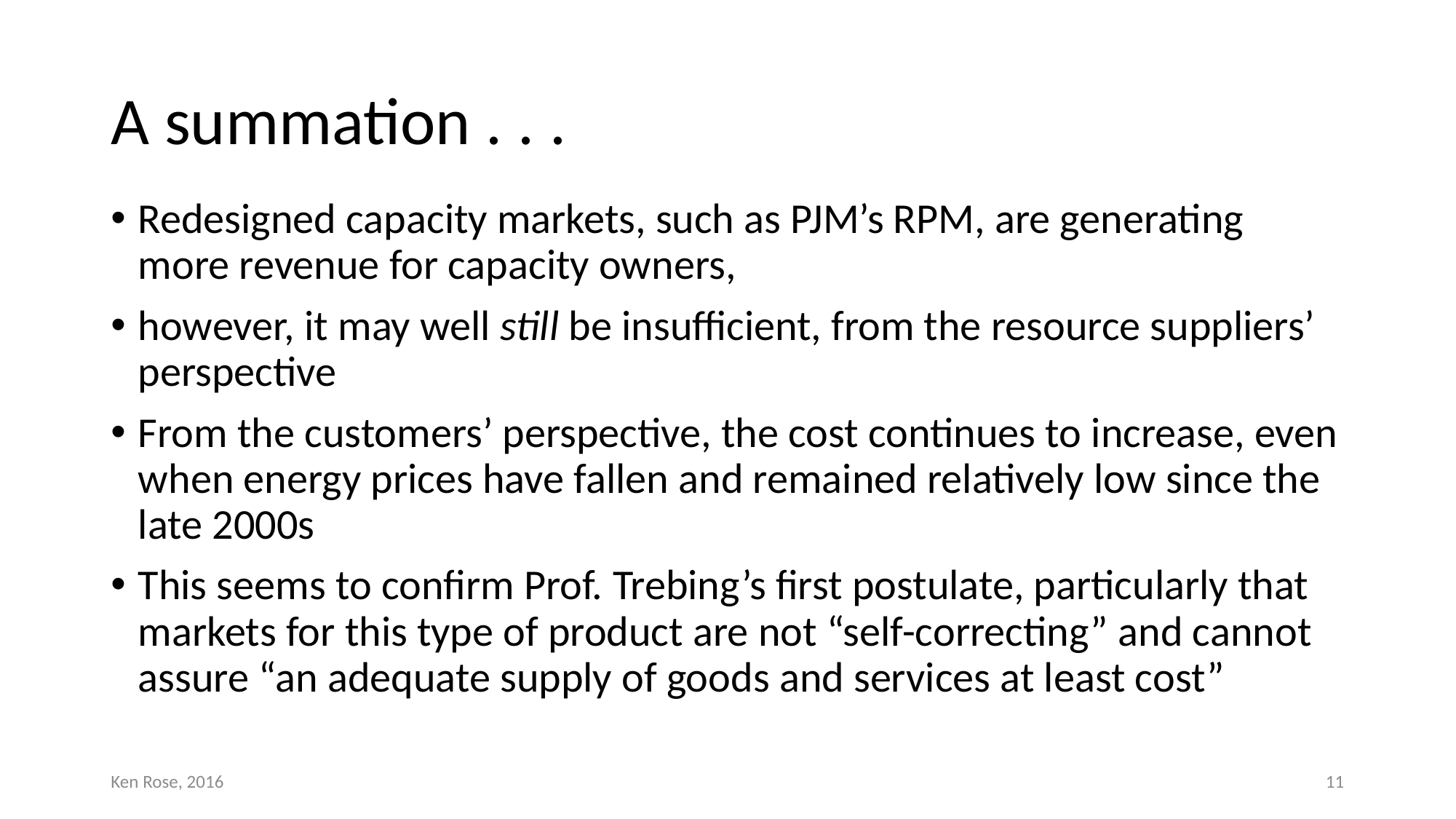

# A summation . . .
Redesigned capacity markets, such as PJM’s RPM, are generating more revenue for capacity owners,
however, it may well still be insufficient, from the resource suppliers’ perspective
From the customers’ perspective, the cost continues to increase, even when energy prices have fallen and remained relatively low since the late 2000s
This seems to confirm Prof. Trebing’s first postulate, particularly that markets for this type of product are not “self-correcting” and cannot assure “an adequate supply of goods and services at least cost”
Ken Rose, 2016
11